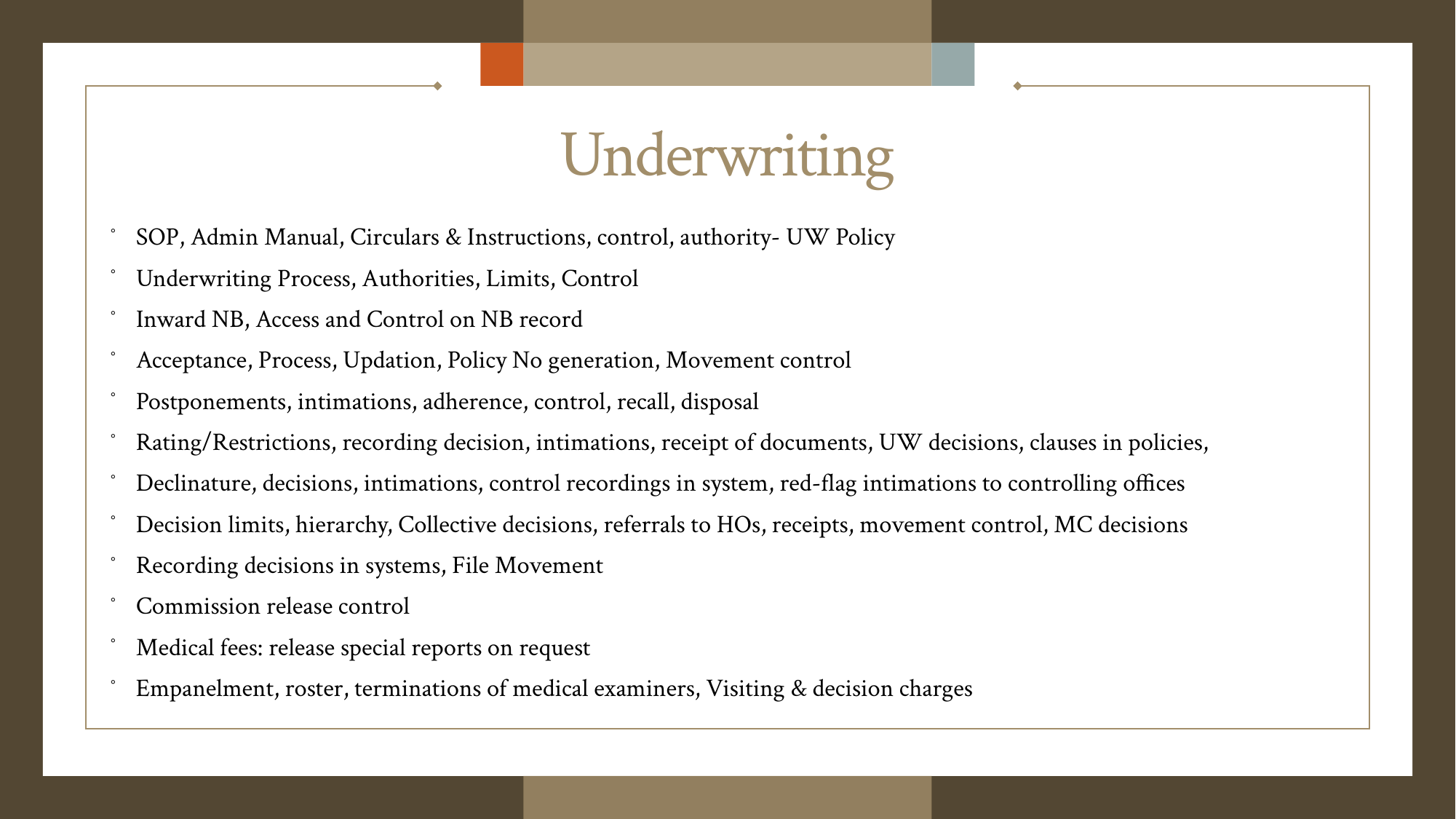

# Underwriting
SOP, Admin Manual, Circulars & Instructions, control, authority- UW Policy
Underwriting Process, Authorities, Limits, Control
Inward NB, Access and Control on NB record
Acceptance, Process, Updation, Policy No generation, Movement control
Postponements, intimations, adherence, control, recall, disposal
Rating/Restrictions, recording decision, intimations, receipt of documents, UW decisions, clauses in policies,
Declinature, decisions, intimations, control recordings in system, red-flag intimations to controlling offices
Decision limits, hierarchy, Collective decisions, referrals to HOs, receipts, movement control, MC decisions
Recording decisions in systems, File Movement
Commission release control
Medical fees: release special reports on request
Empanelment, roster, terminations of medical examiners, Visiting & decision charges